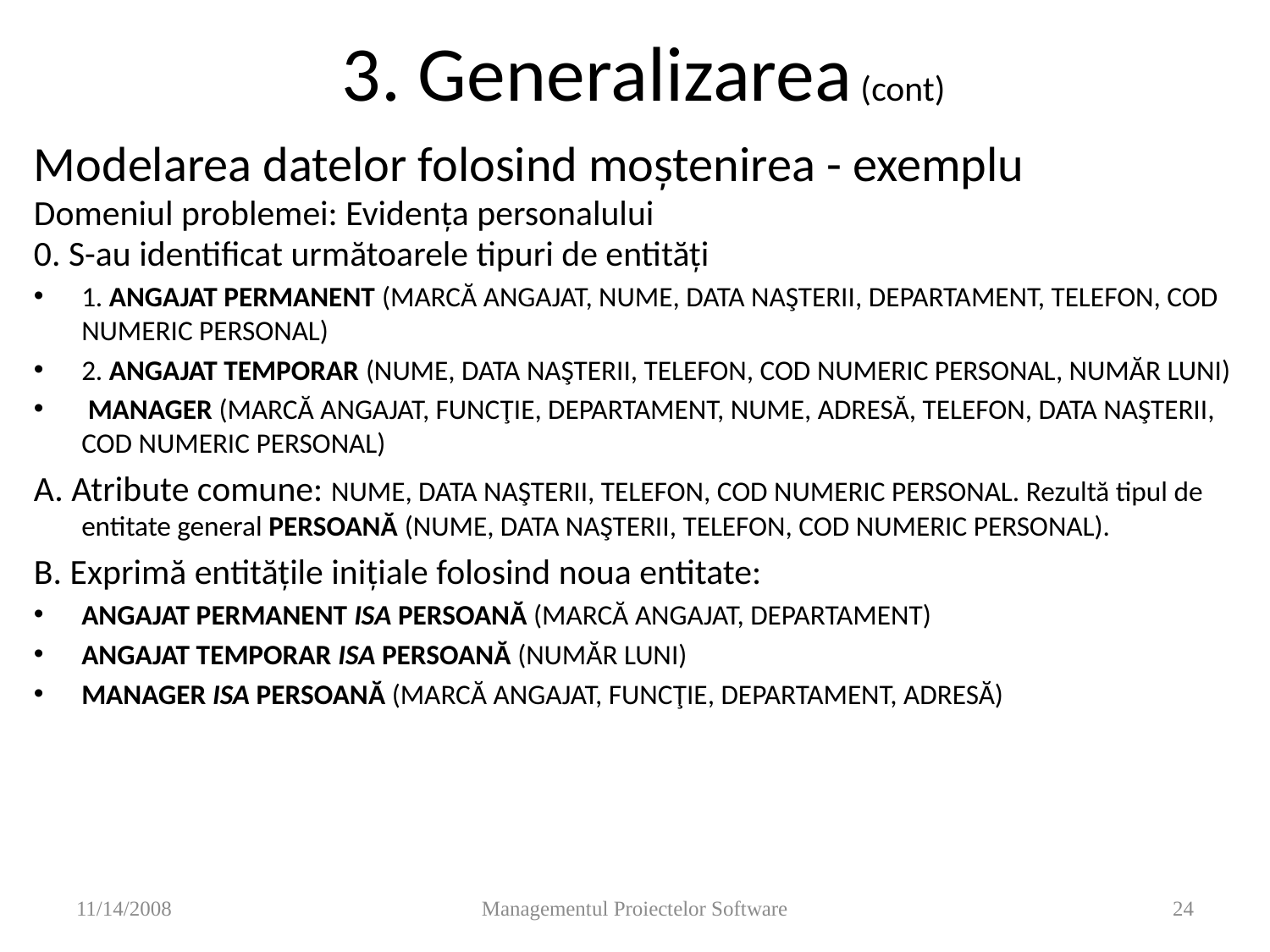

# 3. Generalizarea (cont)
Modelarea datelor folosind moştenirea - exemplu
Domeniul problemei: Evidenţa personalului
0. S-au identificat următoarele tipuri de entităţi
1. ANGAJAT PERMANENT (MARCĂ ANGAJAT, NUME, DATA NAŞTERII, DEPARTAMENT, TELEFON, COD NUMERIC PERSONAL)
2. ANGAJAT TEMPORAR (NUME, DATA NAŞTERII, TELEFON, COD NUMERIC PERSONAL, NUMĂR LUNI)
 MANAGER (MARCĂ ANGAJAT, FUNCŢIE, DEPARTAMENT, NUME, ADRESĂ, TELEFON, DATA NAŞTERII, COD NUMERIC PERSONAL)
A. Atribute comune: NUME, DATA NAŞTERII, TELEFON, COD NUMERIC PERSONAL. Rezultă tipul de entitate general PERSOANĂ (NUME, DATA NAŞTERII, TELEFON, COD NUMERIC PERSONAL).
B. Exprimă entităţile iniţiale folosind noua entitate:
ANGAJAT PERMANENT ISA PERSOANĂ (MARCĂ ANGAJAT, DEPARTAMENT)
ANGAJAT TEMPORAR ISA PERSOANĂ (NUMĂR LUNI)
MANAGER ISA PERSOANĂ (MARCĂ ANGAJAT, FUNCŢIE, DEPARTAMENT, ADRESĂ)
11/14/2008
Managementul Proiectelor Software
24